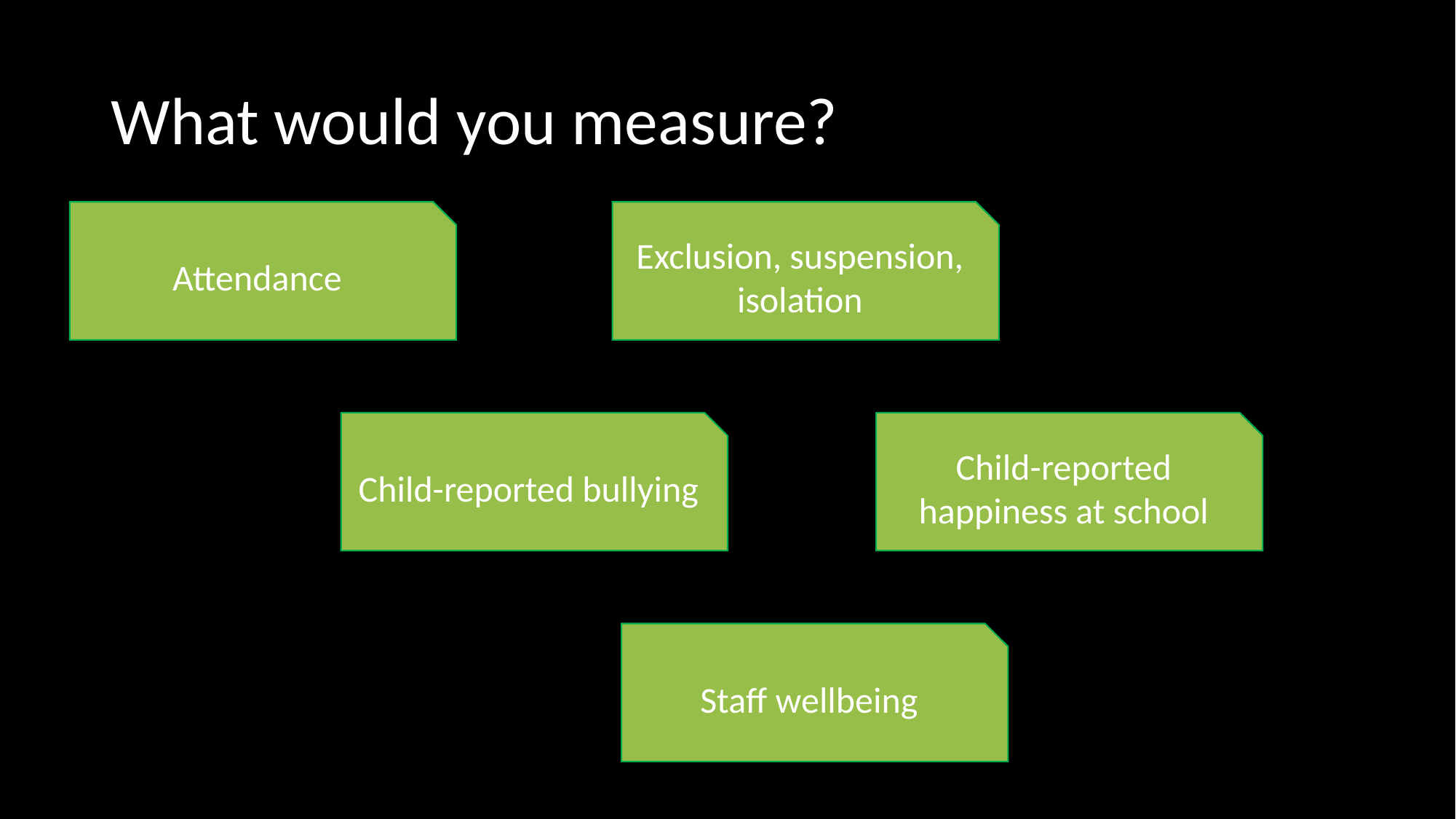

# What would you measure?
Attendance
Exclusion, suspension, isolation
Child-reported bullying
Child-reported happiness at school
Staff wellbeing